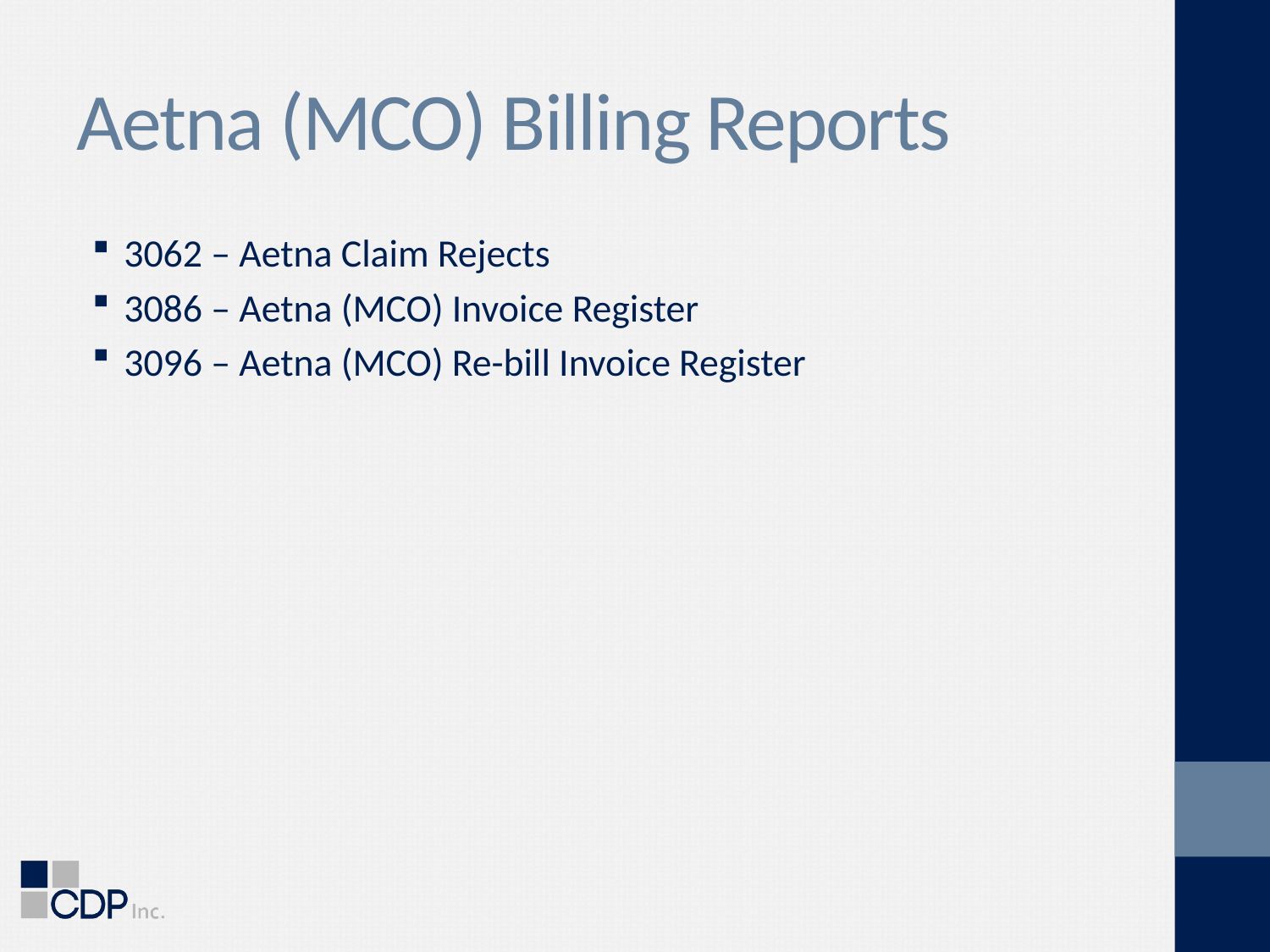

# Aetna (MCO) Billing Reports
3062 – Aetna Claim Rejects
3086 – Aetna (MCO) Invoice Register
3096 – Aetna (MCO) Re-bill Invoice Register